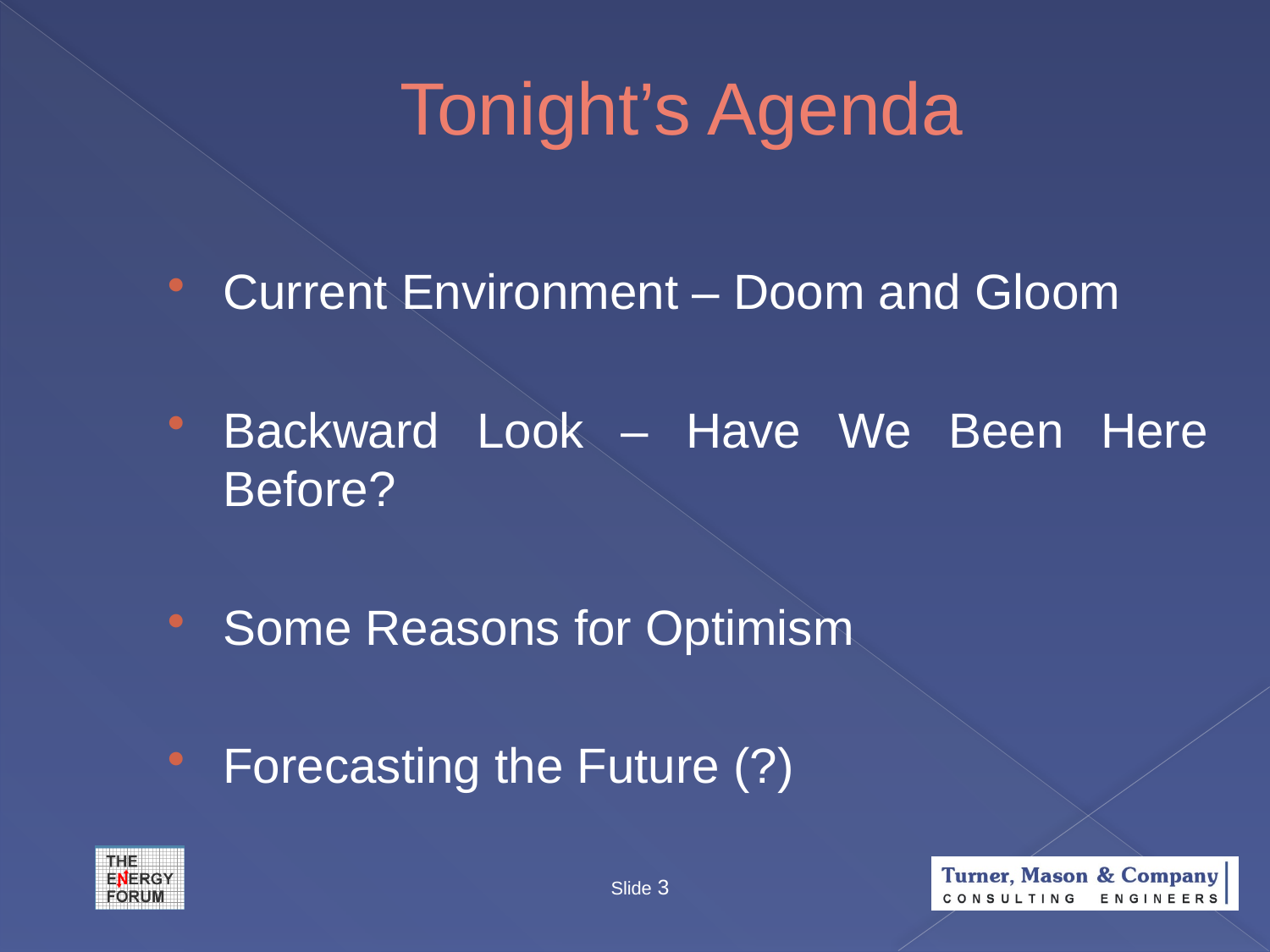

# Tonight’s Agenda
Current Environment – Doom and Gloom

Backward Look – Have We Been Here Before?

Some Reasons for Optimism

Forecasting the Future (?)

Slide 3